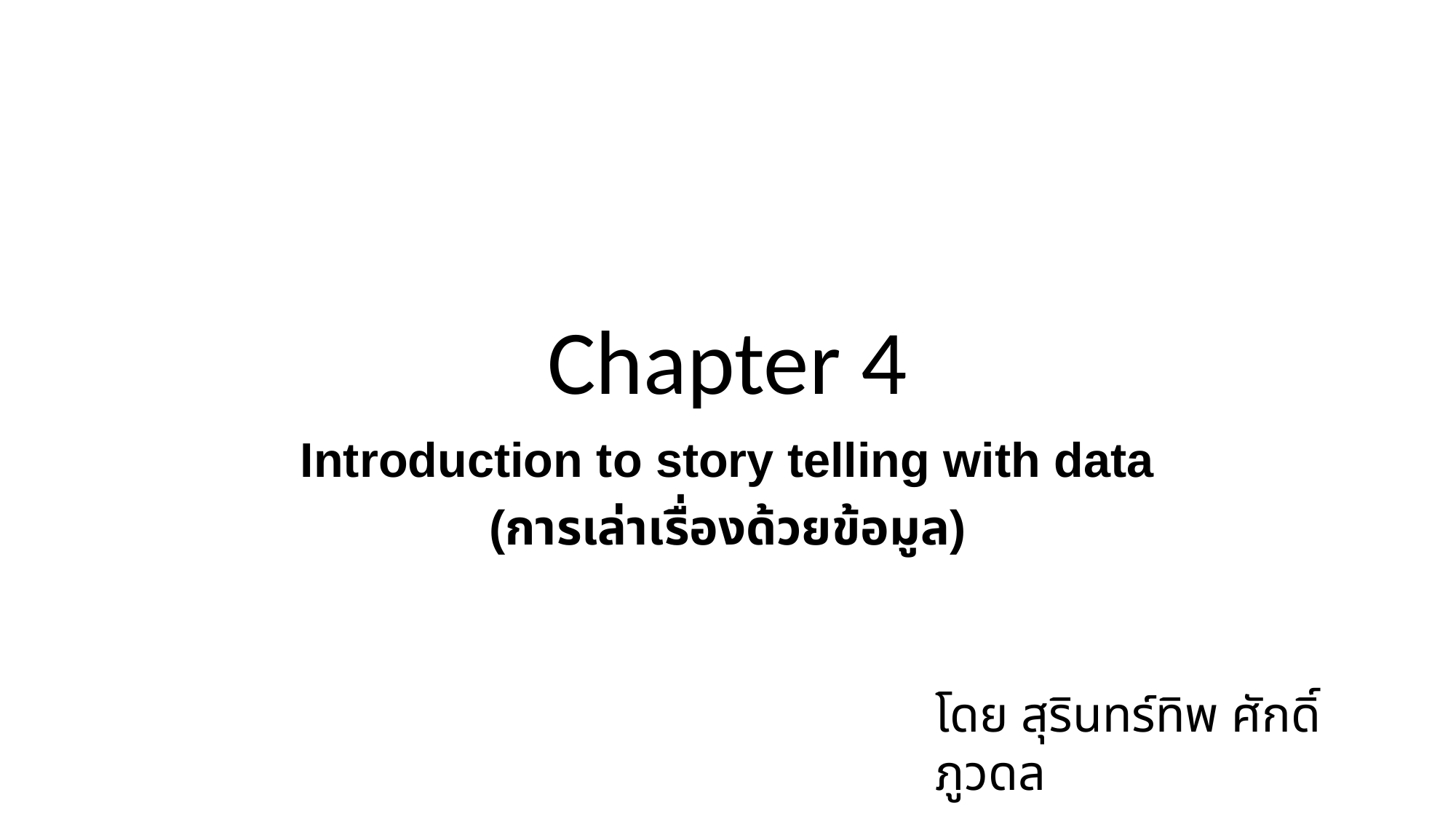

# Chapter 4
Introduction to story telling with data
(การเล่าเรื่องด้วยข้อมูล)
โดย สุรินทร์ทิพ ศักดิ์ภูวดล